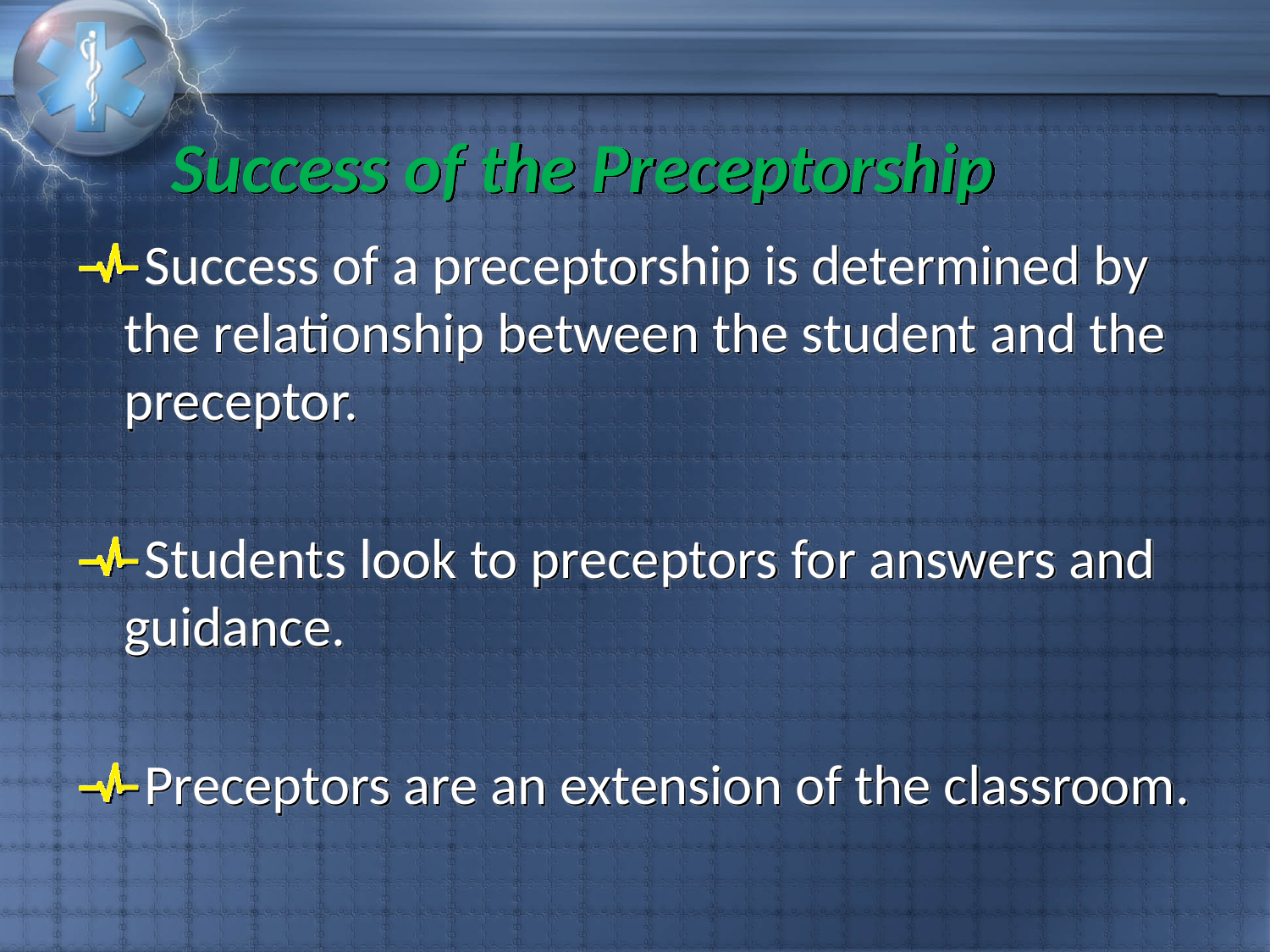

# Success of the Preceptorship
Success of a preceptorship is determined by the relationship between the student and the preceptor.

Students look to preceptors for answers and guidance.

Preceptors are an extension of the classroom.